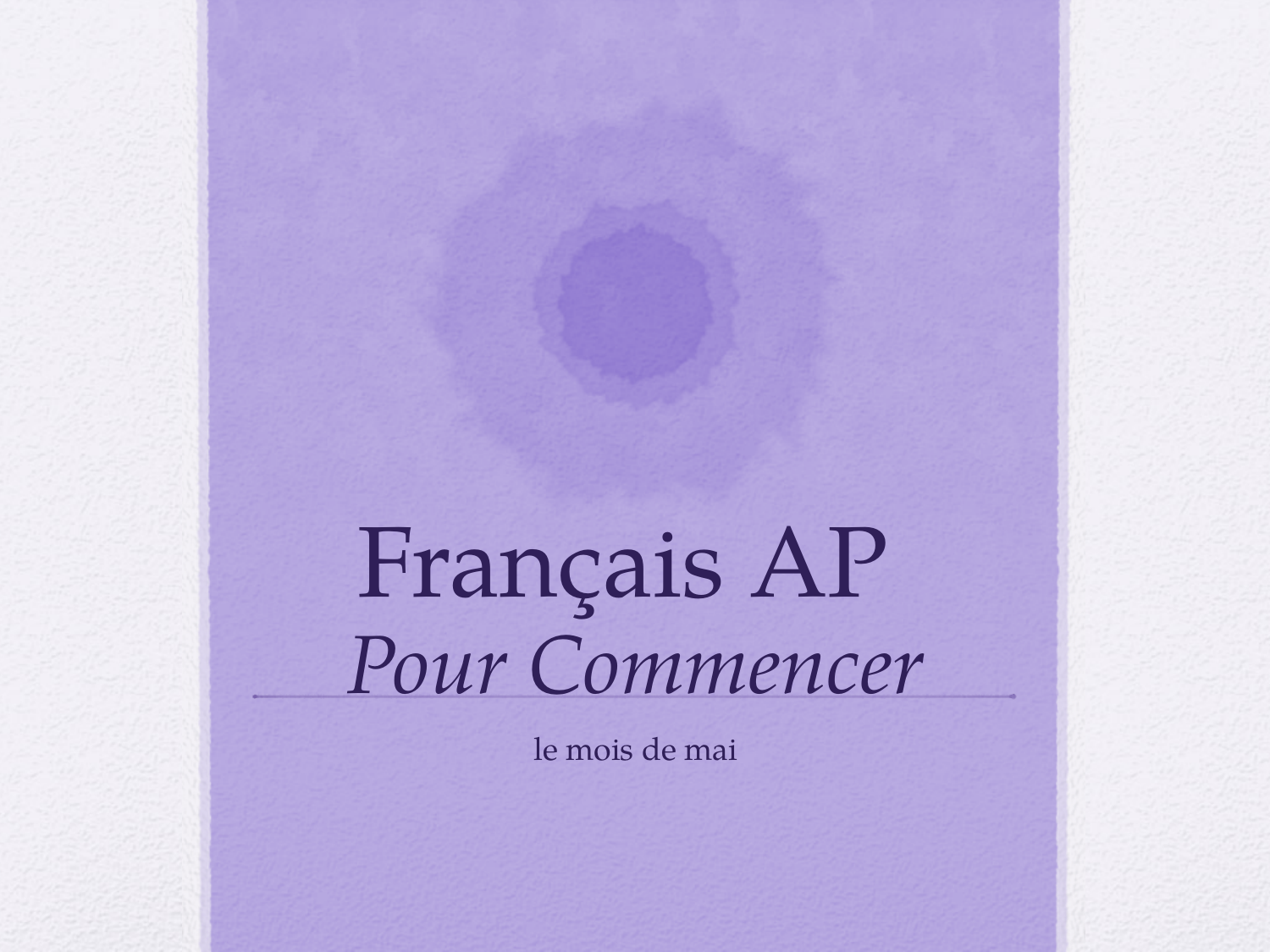

# Français AP Pour Commencer
le mois de mai